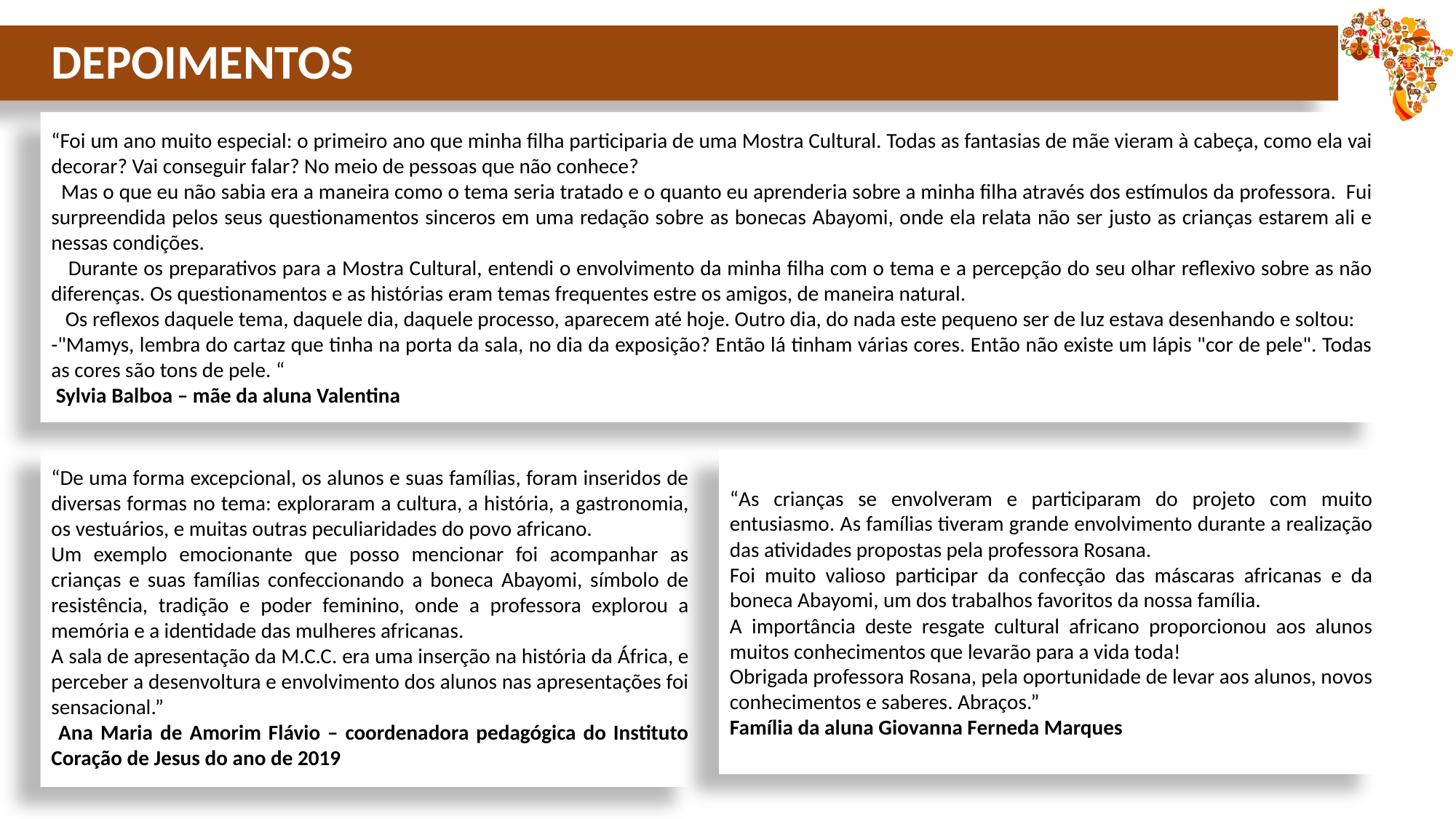

DEPOIMENTOS
“Foi um ano muito especial: o primeiro ano que minha filha participaria de uma Mostra Cultural. Todas as fantasias de mãe vieram à cabeça, como ela vai decorar? Vai conseguir falar? No meio de pessoas que não conhece?
  Mas o que eu não sabia era a maneira como o tema seria tratado e o quanto eu aprenderia sobre a minha filha através dos estímulos da professora.  Fui surpreendida pelos seus questionamentos sinceros em uma redação sobre as bonecas Abayomi, onde ela relata não ser justo as crianças estarem ali e nessas condições.
   Durante os preparativos para a Mostra Cultural, entendi o envolvimento da minha filha com o tema e a percepção do seu olhar reflexivo sobre as não diferenças. Os questionamentos e as histórias eram temas frequentes estre os amigos, de maneira natural.
   Os reflexos daquele tema, daquele dia, daquele processo, aparecem até hoje. Outro dia, do nada este pequeno ser de luz estava desenhando e soltou:
-"Mamys, lembra do cartaz que tinha na porta da sala, no dia da exposição? Então lá tinham várias cores. Então não existe um lápis "cor de pele". Todas as cores são tons de pele. “
 Sylvia Balboa – mãe da aluna Valentina
“De uma forma excepcional, os alunos e suas famílias, foram inseridos de diversas formas no tema: exploraram a cultura, a história, a gastronomia, os vestuários, e muitas outras peculiaridades do povo africano.
Um exemplo emocionante que posso mencionar foi acompanhar as crianças e suas famílias confeccionando a boneca Abayomi, símbolo de resistência, tradição e poder feminino, onde a professora explorou a memória e a identidade das mulheres africanas.
A sala de apresentação da M.C.C. era uma inserção na história da África, e perceber a desenvoltura e envolvimento dos alunos nas apresentações foi sensacional.”
 Ana Maria de Amorim Flávio – coordenadora pedagógica do Instituto Coração de Jesus do ano de 2019
“As crianças se envolveram e participaram do projeto com muito entusiasmo. As famílias tiveram grande envolvimento durante a realização das atividades propostas pela professora Rosana.
Foi muito valioso participar da confecção das máscaras africanas e da boneca Abayomi, um dos trabalhos favoritos da nossa família.
A importância deste resgate cultural africano proporcionou aos alunos muitos conhecimentos que levarão para a vida toda!
Obrigada professora Rosana, pela oportunidade de levar aos alunos, novos conhecimentos e saberes. Abraços.”
Família da aluna Giovanna Ferneda Marques